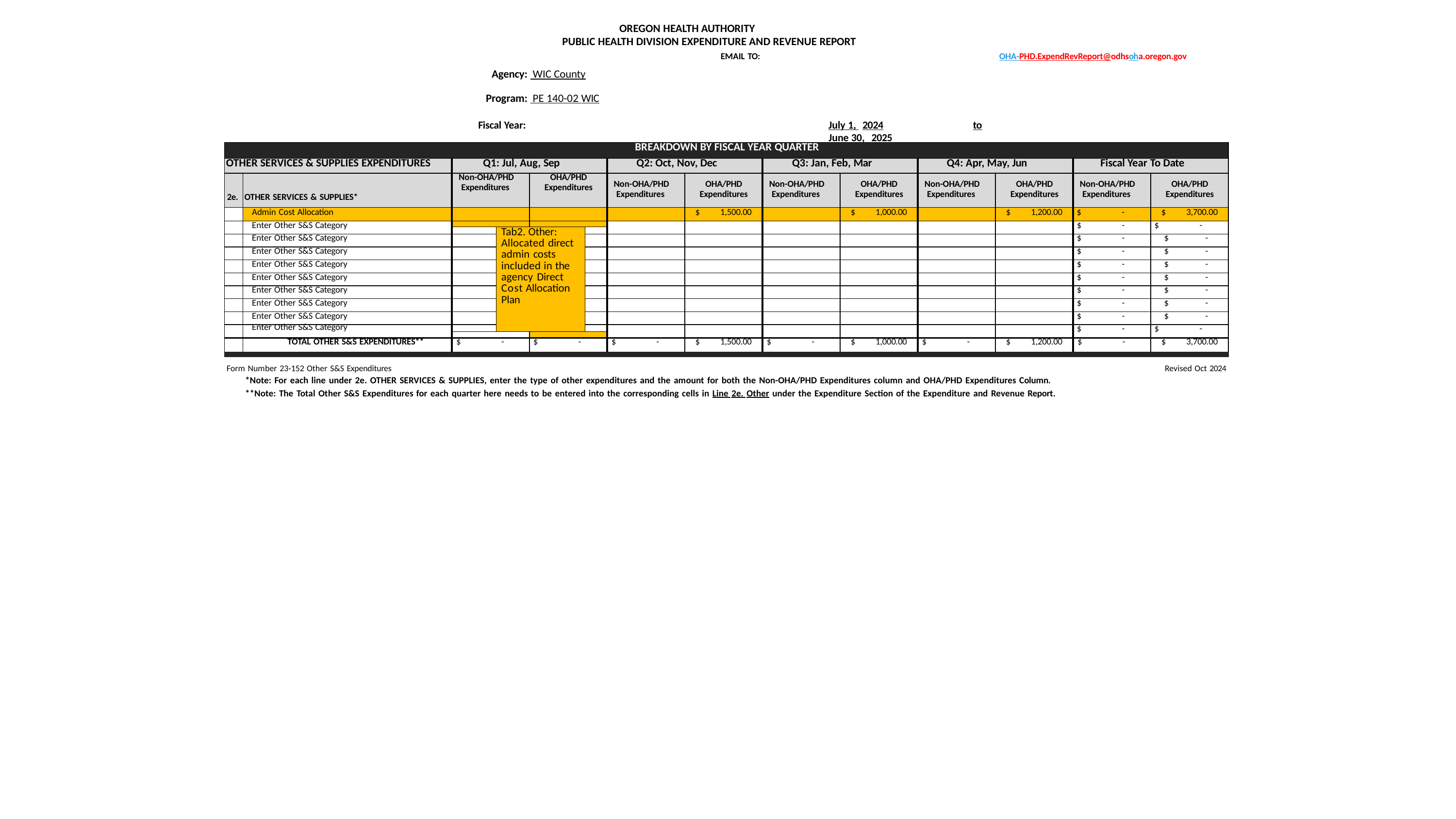

| OREGON HEALTH AUTHORITY |  |  |
| --- | --- | --- |
| PUBLIC HEALTH DIVISION EXPENDITURE AND REVENUE REPORT |  |  |
|  | EMAIL TO: | OHA-PHD.ExpendRevReport@odhsoha.oregon.gov |
| Agency: | WIC County |  |
| Program: | PE 140-02 WIC |
| --- | --- |
Fiscal Year: 	July 1, 2024	to	June 30, 2025
OTHER SERVICES & SUPPLIES EXPENDITURES FORM
| BREAKDOWN BY FISCAL YEAR QUARTER |  |  |  |  |  |  |  |  |  |  |  |  |  |
| --- | --- | --- | --- | --- | --- | --- | --- | --- | --- | --- | --- | --- | --- |
| OTHER SERVICES & SUPPLIES EXPENDITURES |  | Q1: Jul, Aug, Sep |  |  |  | Q2: Oct, Nov, Dec |  | Q3: Jan, Feb, Mar |  | Q4: Apr, May, Jun |  | Fiscal Year To Date |  |
| 2e. | OTHER SERVICES & SUPPLIES\* | Non-OHA/PHD Expenditures |  | OHA/PHD Expenditures |  | Non-OHA/PHD Expenditures | OHA/PHD Expenditures | Non-OHA/PHD Expenditures | OHA/PHD Expenditures | Non-OHA/PHD Expenditures | OHA/PHD Expenditures | Non-OHA/PHD Expenditures | OHA/PHD Expenditures |
|  | Admin Cost Allocation |  |  |  |  |  | $ 1,500.00 |  | $ 1,000.00 |  | $ 1,200.00 | $ - | $ 3,700.00 |
|  | Enter Other S&S Category |  |  |  |  |  |  |  |  |  |  | $ - | $ - |
|  |  |  | Tab2. Other: Allocated direct admin costs included in the agency Direct Cost Allocation Plan |  |  |  |  |  |  |  |  |  |  |
|  | Enter Other S&S Category |  |  |  |  |  |  |  |  |  |  | $ - | $ - |
|  | Enter Other S&S Category |  |  |  |  |  |  |  |  |  |  | $ - | $ - |
|  | Enter Other S&S Category |  |  |  |  |  |  |  |  |  |  | $ - | $ - |
|  | Enter Other S&S Category |  |  |  |  |  |  |  |  |  |  | $ - | $ - |
|  | Enter Other S&S Category |  |  |  |  |  |  |  |  |  |  | $ - | $ - |
|  | Enter Other S&S Category |  |  |  |  |  |  |  |  |  |  | $ - | $ - |
|  | Enter Other S&S Category |  |  |  |  |  |  |  |  |  |  | $ - | $ - |
|  | Enter Other S&S Category |  |  |  |  |  |  |  |  |  |  | $ - | $ - |
|  |  |  |  |  |  |  |  |  |  |  |  |  |  |
|  | TOTAL OTHER S&S EXPENDITURES\*\* | $ - |  | $ - |  | $ - | $ 1,500.00 | $ - | $ 1,000.00 | $ - | $ 1,200.00 | $ - | $ 3,700.00 |
Form Number 23-152 Other S&S Expenditures
*Note: For each line under 2e. OTHER SERVICES & SUPPLIES, enter the type of other expenditures and the amount for both the Non-OHA/PHD Expenditures column and OHA/PHD Expenditures Column.
**Note: The Total Other S&S Expenditures for each quarter here needs to be entered into the corresponding cells in Line 2e. Other under the Expenditure Section of the Expenditure and Revenue Report.
Revised Oct 2024